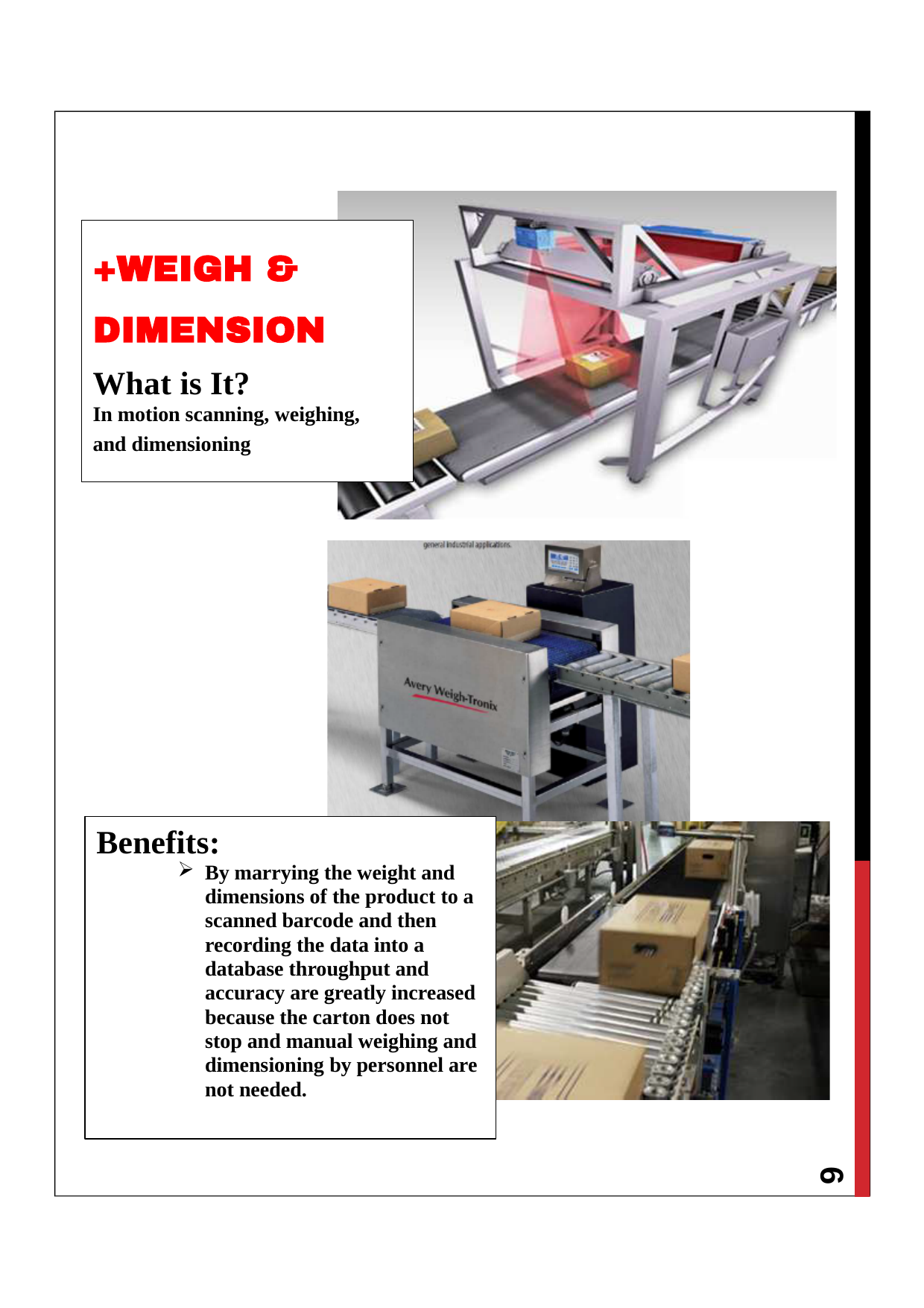

# +WEIGH &  DIMENSION
What is It?
In motion scanning, weighing,
and dimensioning

Benefits:
By marrying the weight and  dimensions of the product to a  scanned barcode and then  recording the data into a  database throughput and  accuracy are greatly increased  because the carton does not  stop and manual weighing and  dimensioning by personnel are  not needed.

6